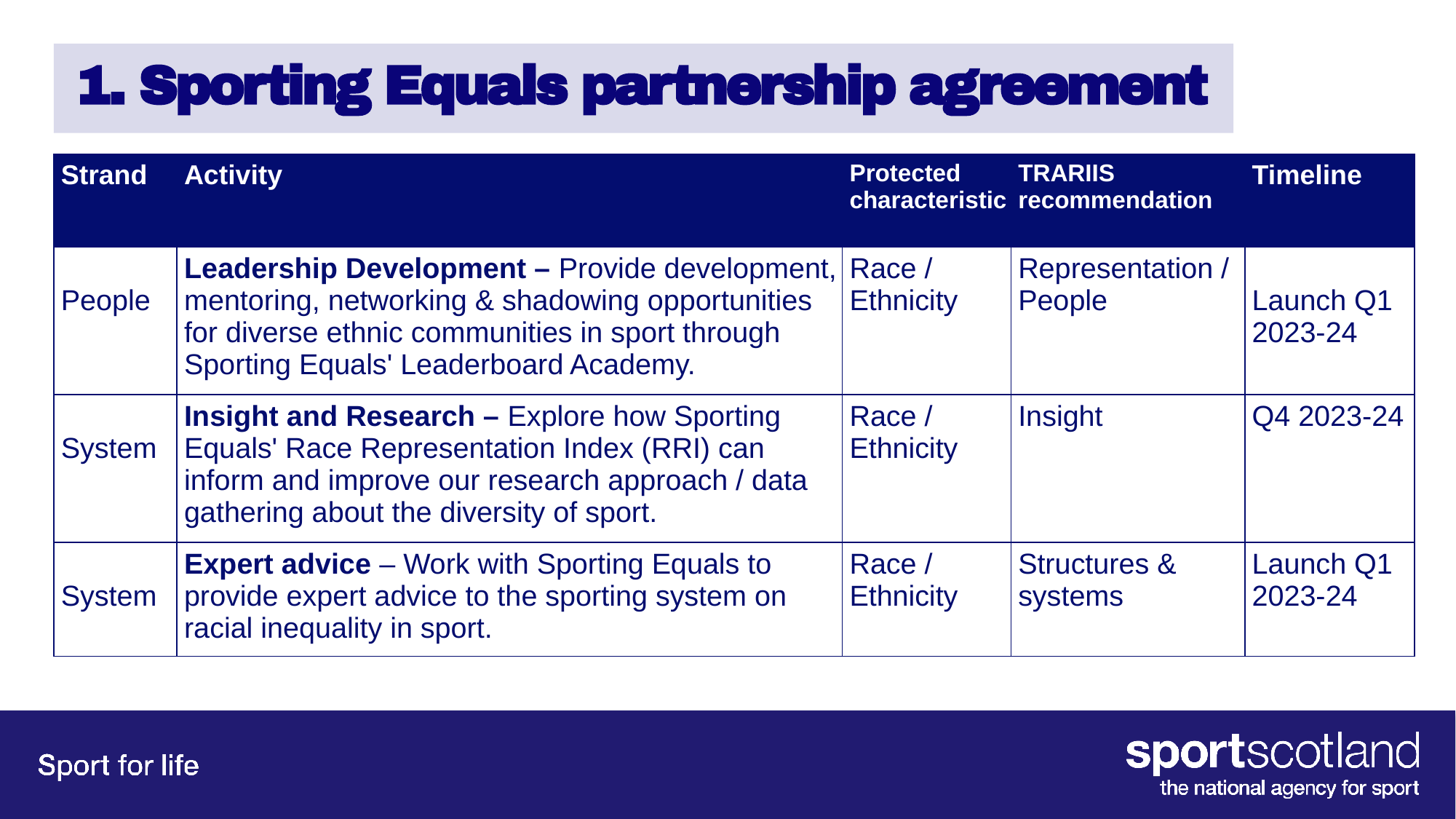

# 1. Sporting Equals partnership agreement
| Strand | Activity | Protected characteristic | TRARIIS recommendation | Timeline |
| --- | --- | --- | --- | --- |
| People | Leadership Development – Provide development, mentoring, networking & shadowing opportunities for diverse ethnic communities in sport through Sporting Equals' Leaderboard Academy. | Race / Ethnicity | Representation / People | Launch Q1 2023-24 |
| System | Insight and Research – Explore how Sporting Equals' Race Representation Index (RRI) can inform and improve our research approach / data gathering about the diversity of sport. | Race / Ethnicity | Insight | Q4 2023-24 |
| System | Expert advice – Work with Sporting Equals to provide expert advice to the sporting system on racial inequality in sport. | Race / Ethnicity | Structures & systems | Launch Q1 2023-24 |